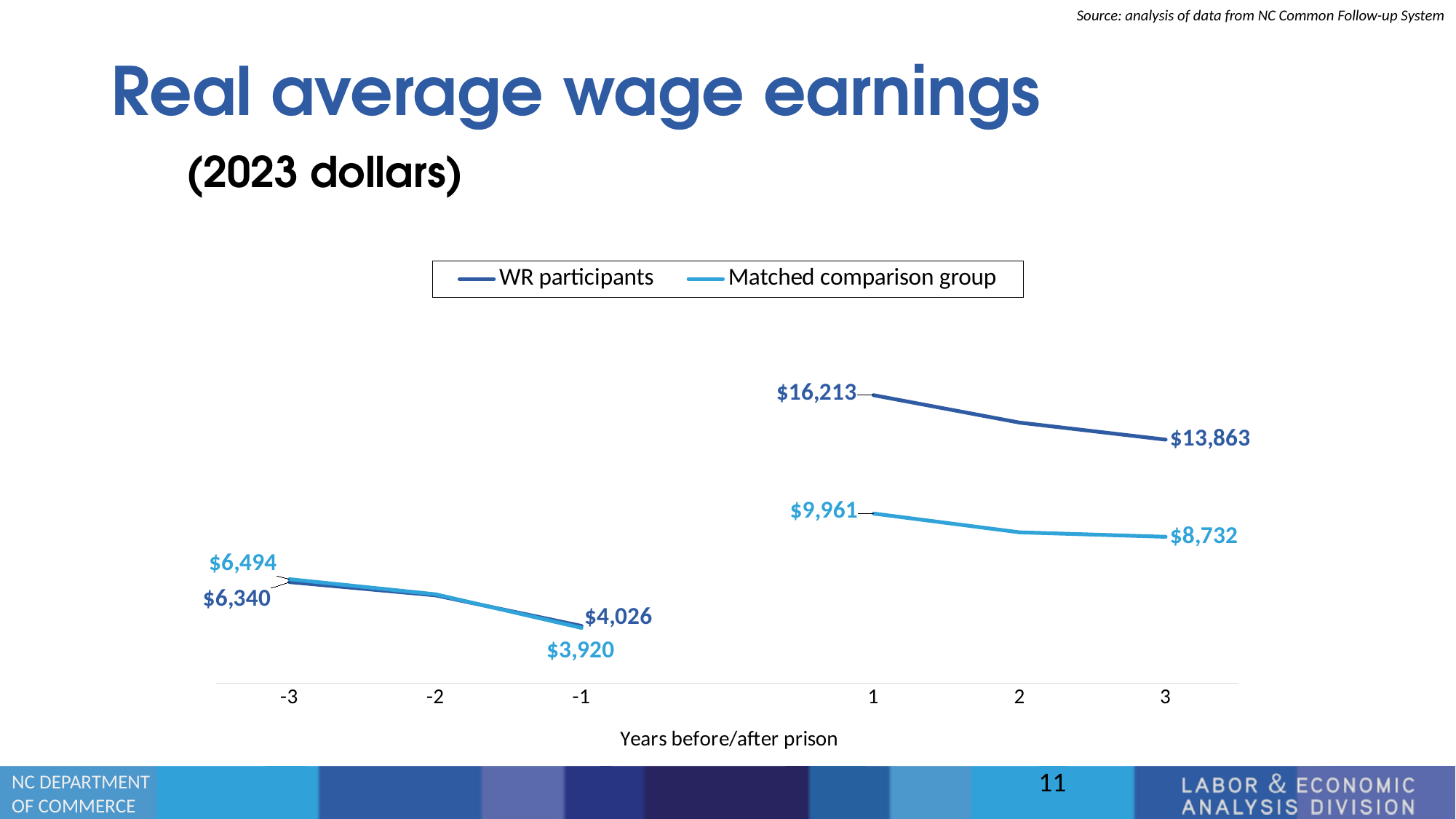

Source: analysis of data from NC Common Follow-up System
# Real average wage earnings (2023 dollars)

### Chart

| Category | WR participants | Matched comparison group |
|---|---|---|
| -3 | 6339.8484384 | 6493.8200315 |
| -2 | 5641.9920476 | 5695.9350565 |
| -1 | 4025.5495374 | 3920.2709068 |
|  | None | None |
| 1 | 16212.611946 | 9960.6694427 |
| 2 | 14762.782342 | 8966.8332204 |
| 3 | 13863.429276 | 8732.3247778 |
11
NC DEPARTMENT
OF COMMERCE